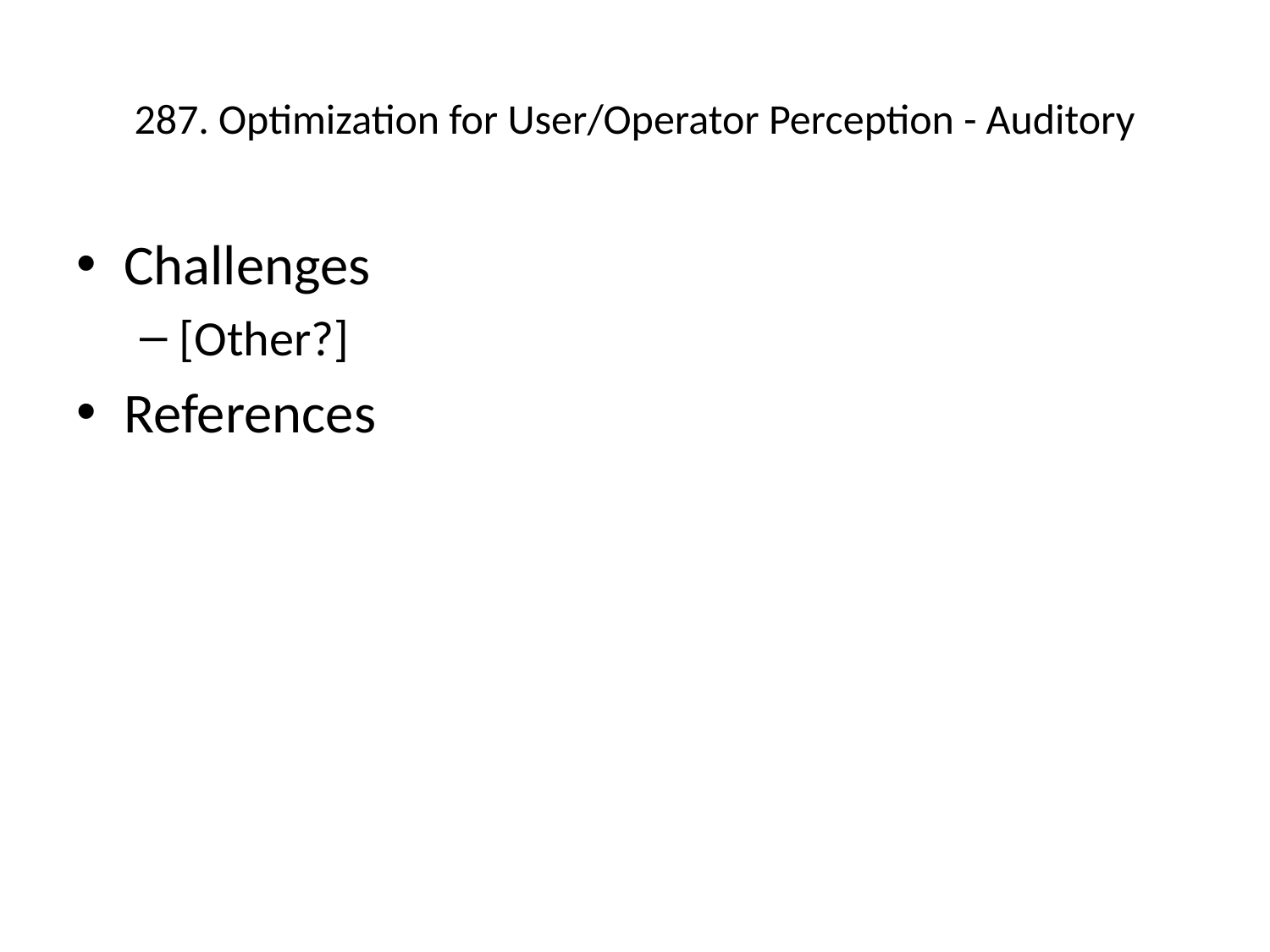

# 287. Optimization for User/Operator Perception - Auditory
Challenges
[Other?]
References